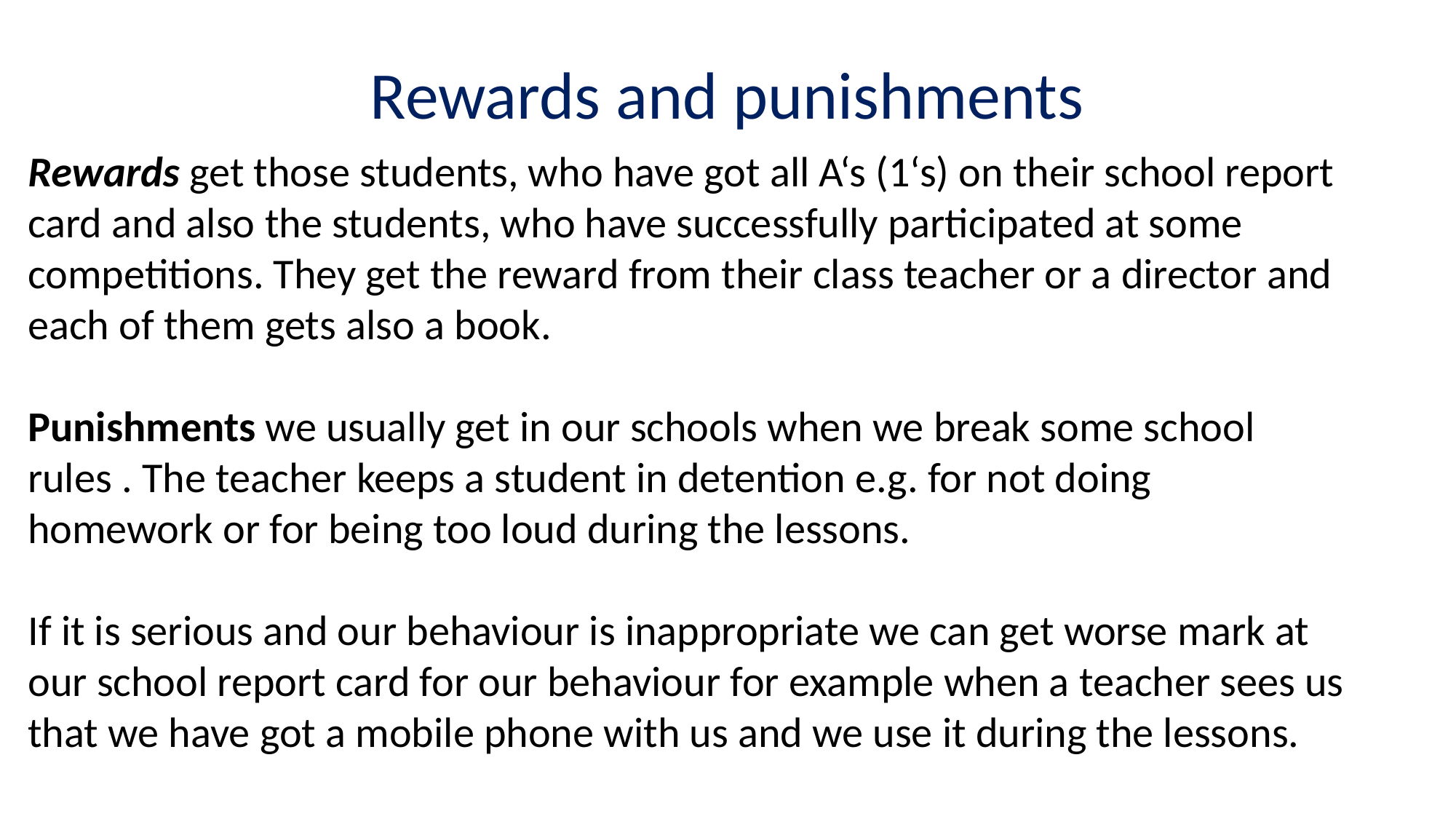

# Rewards and punishments

Rewards get those students, who have got all A‘s (1‘s) on their school report card and also the students, who have successfully participated at some competitions. They get the reward from their class teacher or a director and each of them gets also a book.

Punishments we usually get in our schools when we break some school rules . The teacher keeps a student in detention e.g. for not doing homework or for being too loud during the lessons.

If it is serious and our behaviour is inappropriate we can get worse mark at our school report card for our behaviour for example when a teacher sees us that we have got a mobile phone with us and we use it during the lessons.